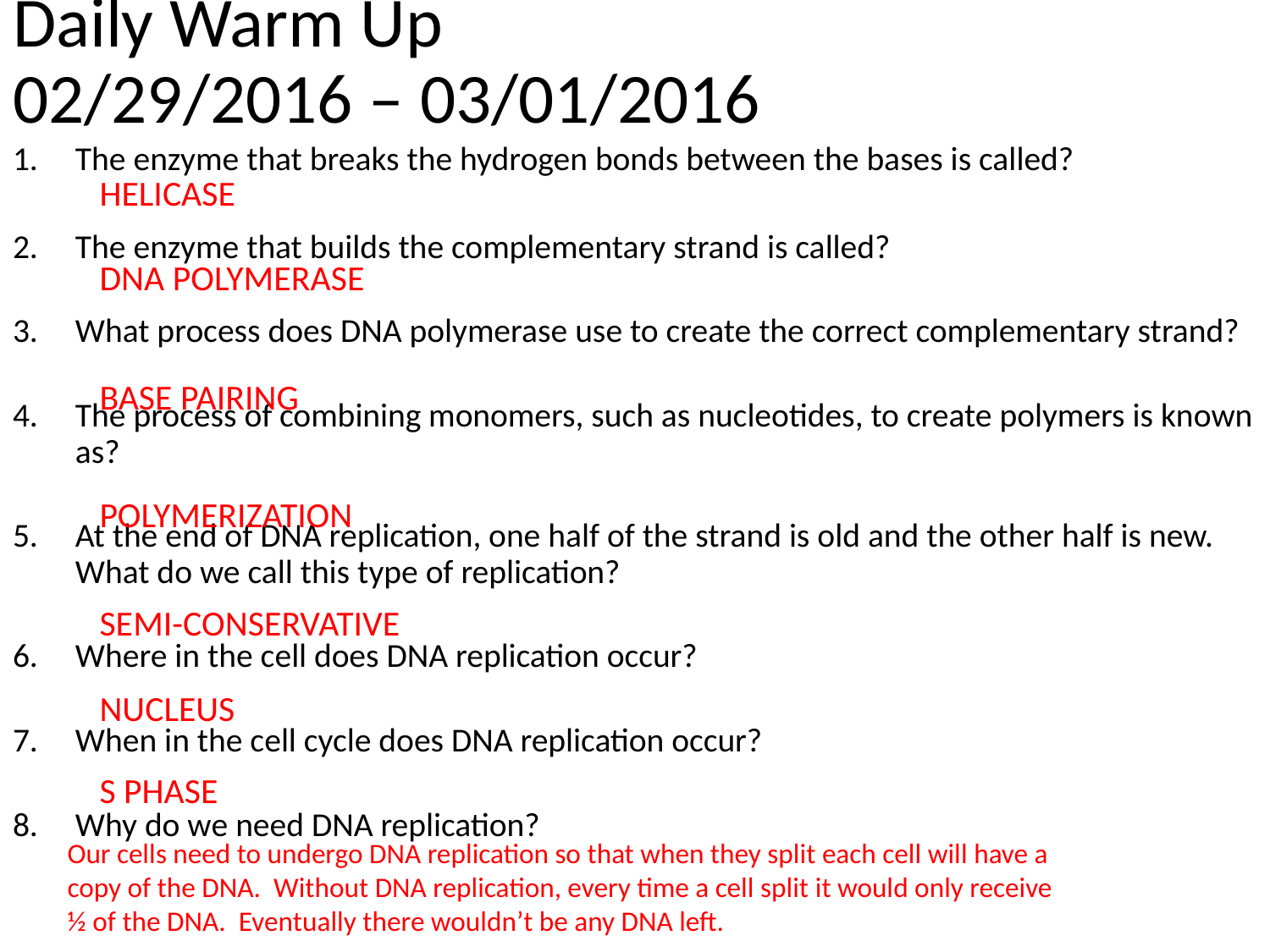

# Daily Warm Up 02/29/2016 – 03/01/2016
The enzyme that breaks the hydrogen bonds between the bases is called?
The enzyme that builds the complementary strand is called?
What process does DNA polymerase use to create the correct complementary strand?
The process of combining monomers, such as nucleotides, to create polymers is known as?
At the end of DNA replication, one half of the strand is old and the other half is new.  What do we call this type of replication?
Where in the cell does DNA replication occur?
When in the cell cycle does DNA replication occur?
Why do we need DNA replication?
HELICASE
DNA POLYMERASE
BASE PAIRING
POLYMERIZATION
SEMI-CONSERVATIVE
NUCLEUS
S PHASE
Our cells need to undergo DNA replication so that when they split each cell will have a copy of the DNA.  Without DNA replication, every time a cell split it would only receive ½ of the DNA.  Eventually there wouldn’t be any DNA left.